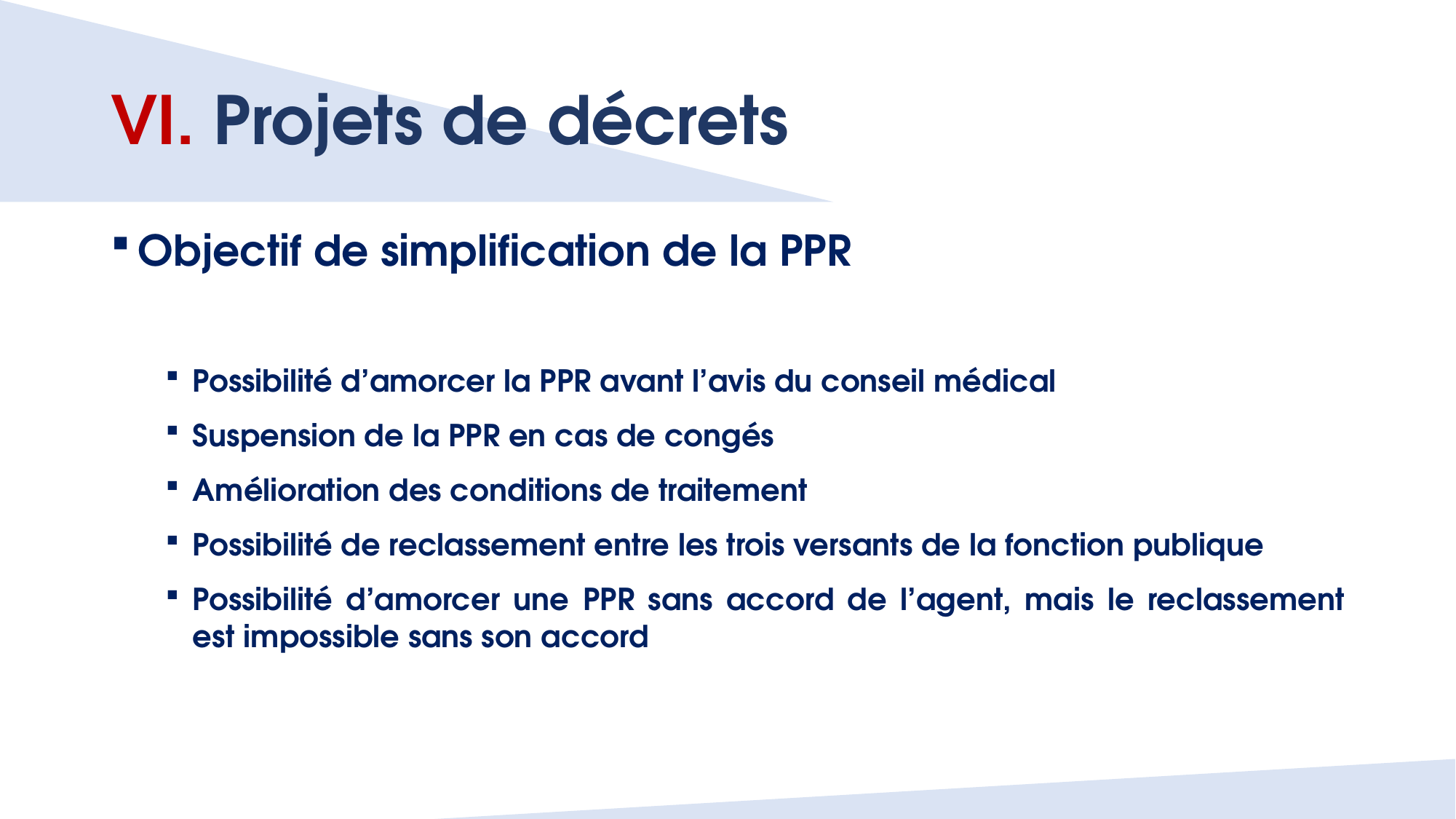

# VI. Projets de décrets
Objectif de simplification de la PPR

Possibilité d’amorcer la PPR avant l’avis du conseil médical
Suspension de la PPR en cas de congés
Amélioration des conditions de traitement
Possibilité de reclassement entre les trois versants de la fonction publique
Possibilité d’amorcer une PPR sans accord de l’agent, mais le reclassement est impossible sans son accord

48